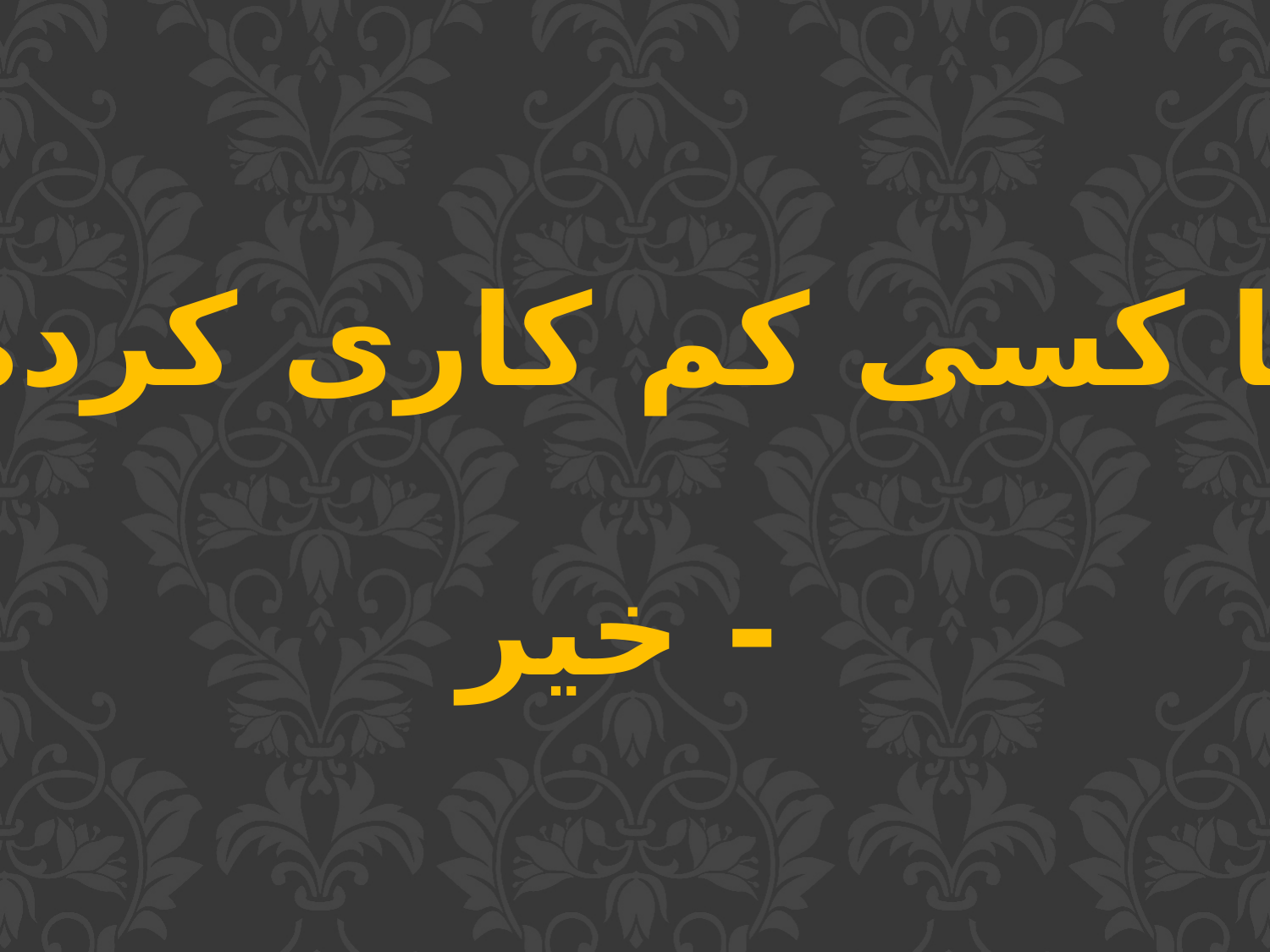

آیا کسی کم کاری کرده؟
- خیر